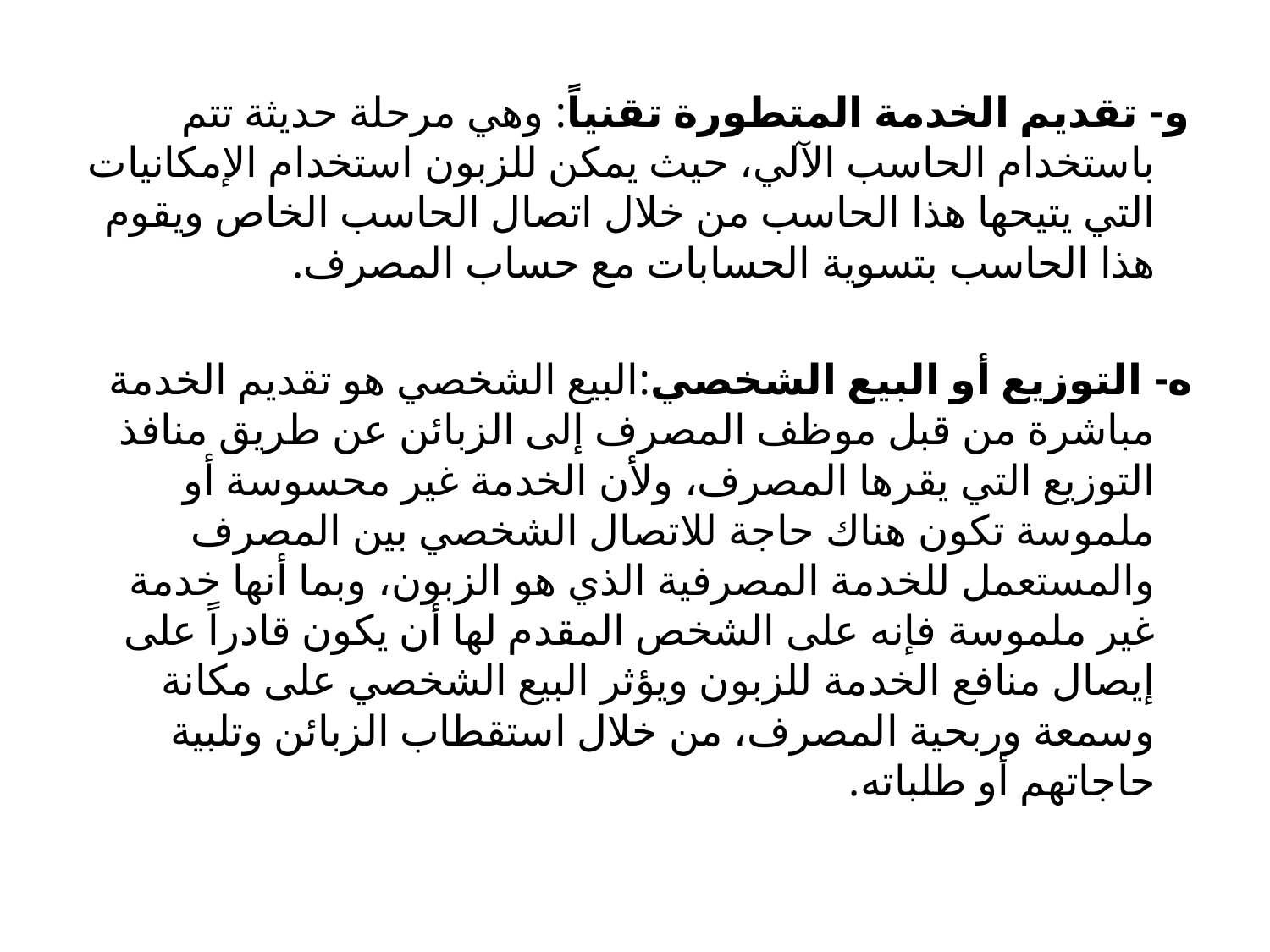

و- تقديم الخدمة المتطورة تقنياً: وهي مرحلة حديثة تتم باستخدام الحاسب الآلي، حيث يمكن للزبون استخدام الإمكانيات التي يتيحها هذا الحاسب من خلال اتصال الحاسب الخاص ويقوم هذا الحاسب بتسوية الحسابات مع حساب المصرف.

ه- التوزيع أو البيع الشخصي:البيع الشخصي هو تقديم الخدمة مباشرة من قبل موظف المصرف إلى الزبائن عن طريق منافذ التوزيع التي يقرها المصرف، ولأن الخدمة غير محسوسة أو ملموسة تكون هناك حاجة للاتصال الشخصي بين المصرف والمستعمل للخدمة المصرفية الذي هو الزبون، وبما أنها خدمة غير ملموسة فإنه على الشخص المقدم لها أن يكون قادراً على إيصال منافع الخدمة للزبون ويؤثر البيع الشخصي على مكانة وسمعة وربحية المصرف، من خلال استقطاب الزبائن وتلبية حاجاتهم أو طلباته.